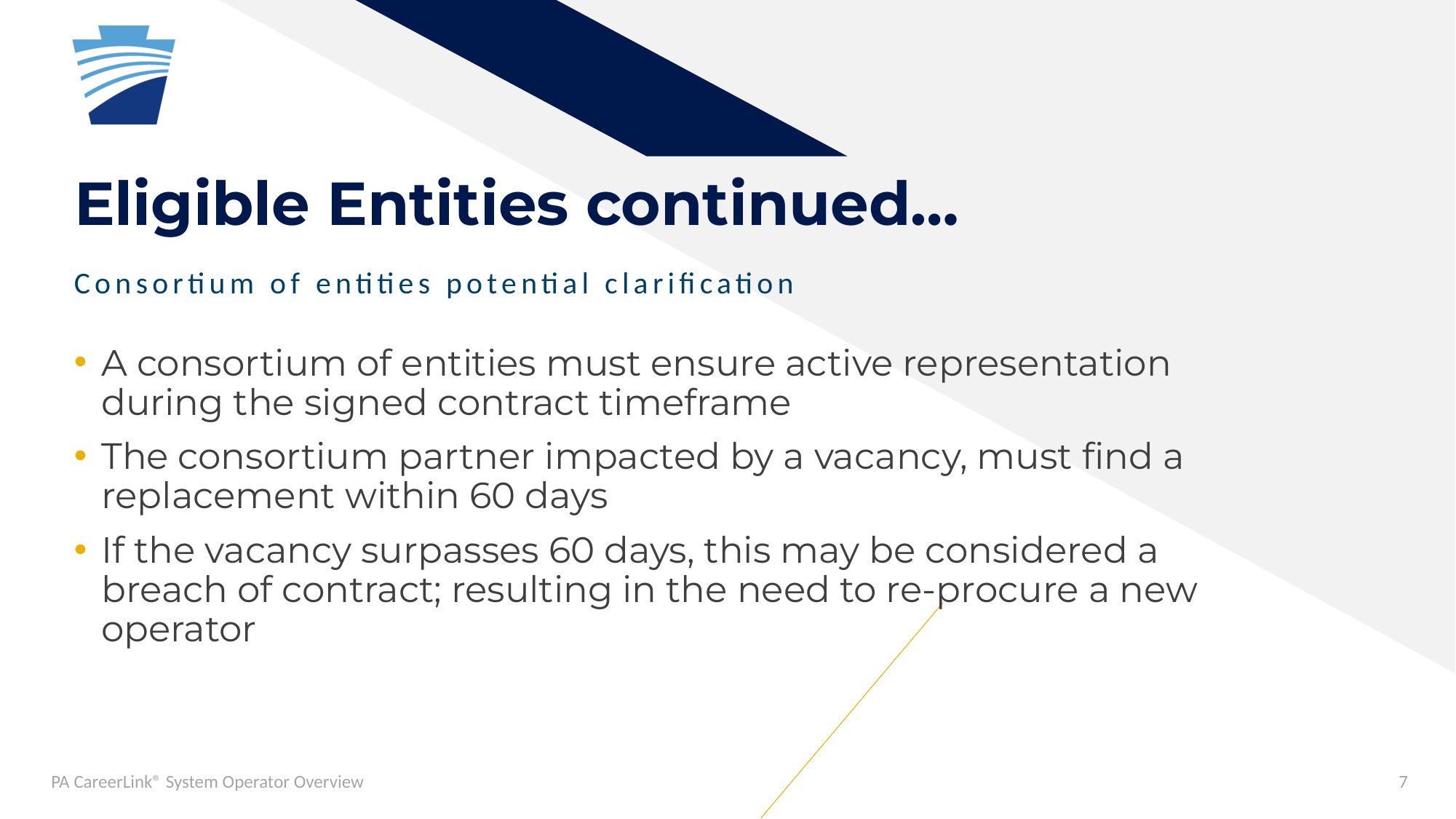

# Eligible Entities continued…
Consortium of entities potential clarification
A consortium of entities must ensure active representation during the signed contract timeframe
The consortium partner impacted by a vacancy, must find a replacement within 60 days
If the vacancy surpasses 60 days, this may be considered a breach of contract; resulting in the need to re-procure a new operator
PA CareerLink® System Operator Overview
7